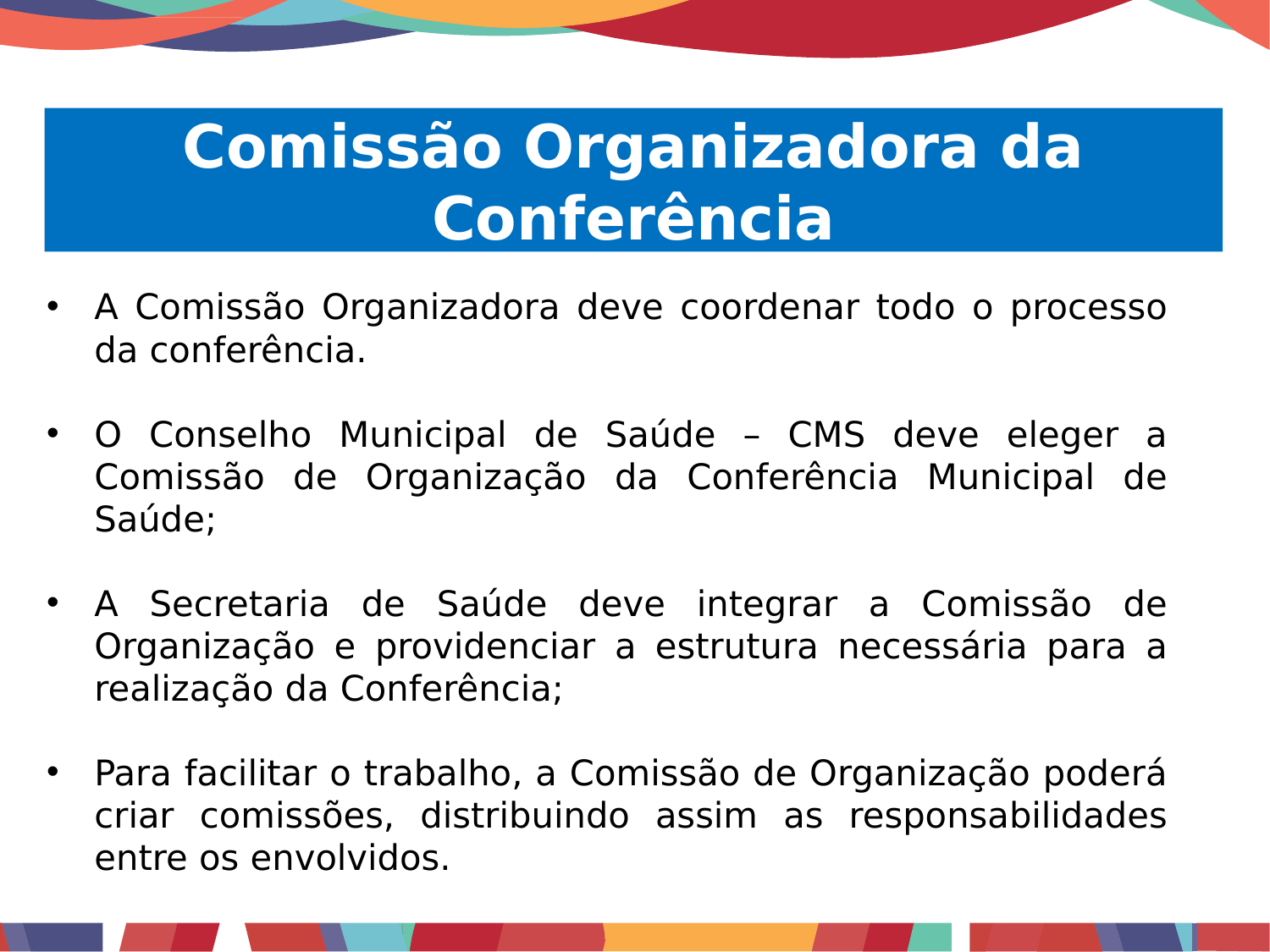

Comissão Organizadora da Conferência
A Comissão Organizadora deve coordenar todo o processo da conferência.

O Conselho Municipal de Saúde – CMS deve eleger a Comissão de Organização da Conferência Municipal de Saúde;

A Secretaria de Saúde deve integrar a Comissão de Organização e providenciar a estrutura necessária para a realização da Conferência;

Para facilitar o trabalho, a Comissão de Organização poderá criar comissões, distribuindo assim as responsabilidades entre os envolvidos.